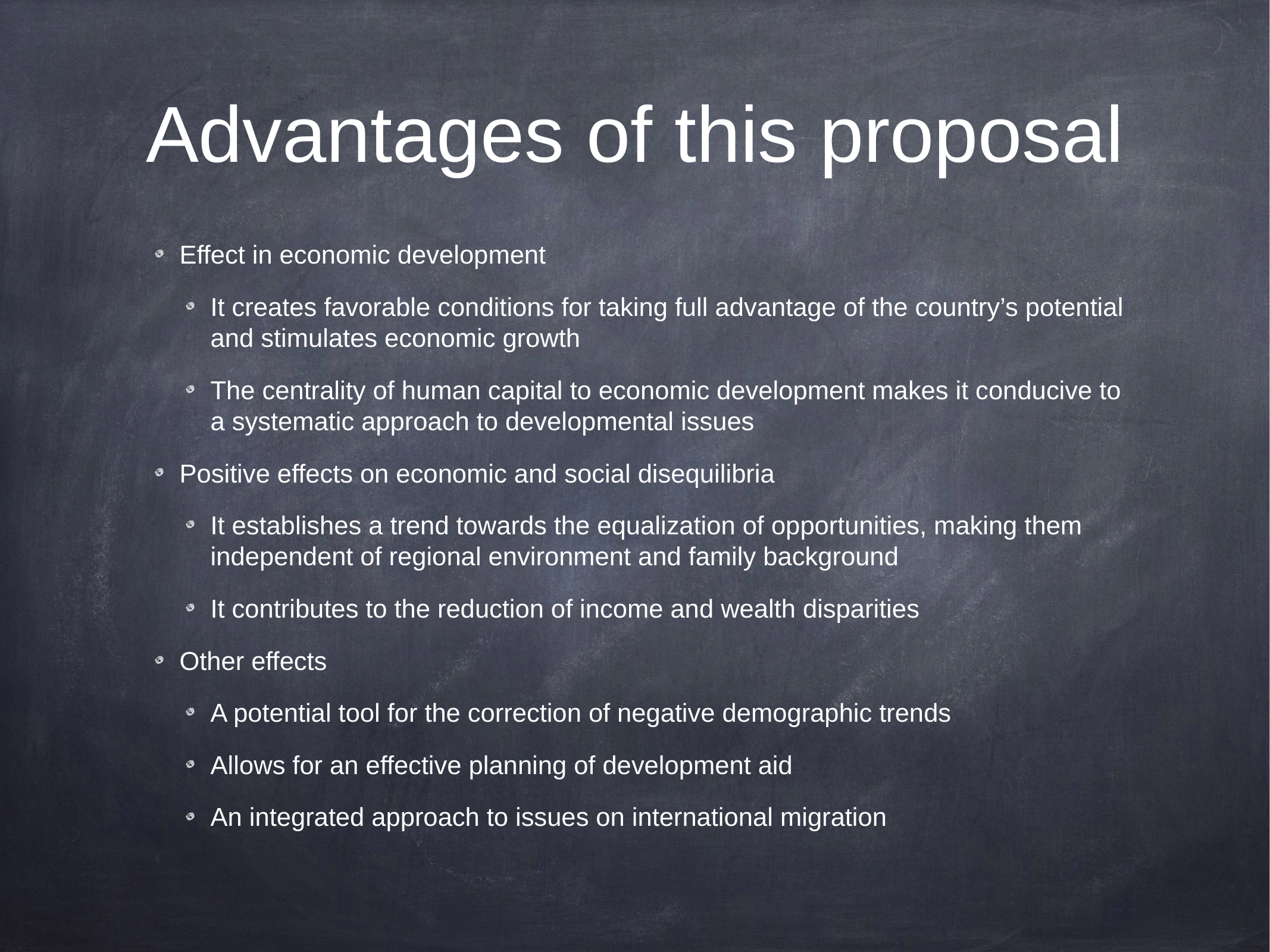

# Advantages of this proposal
Effect in economic development
It creates favorable conditions for taking full advantage of the country’s potential and stimulates economic growth
The centrality of human capital to economic development makes it conducive to a systematic approach to developmental issues
Positive effects on economic and social disequilibria
It establishes a trend towards the equalization of opportunities, making them independent of regional environment and family background
It contributes to the reduction of income and wealth disparities
Other effects
A potential tool for the correction of negative demographic trends
Allows for an effective planning of development aid
An integrated approach to issues on international migration